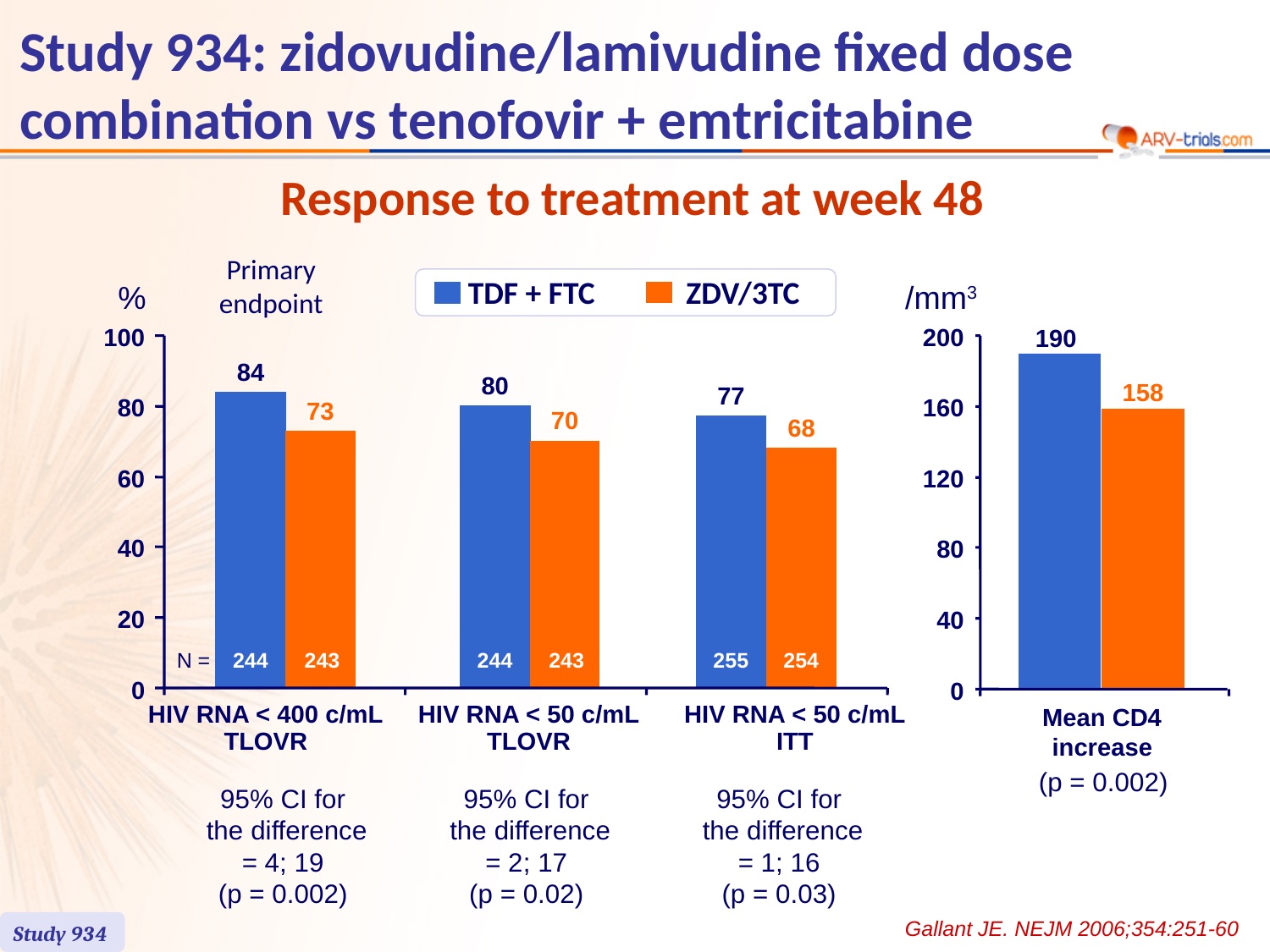

Study 934: zidovudine/lamivudine fixed dose combination vs tenofovir + emtricitabine
Response to treatment at week 48
Primary
endpoint
TDF + FTC
ZDV/3TC

%
/mm3

100
200
190

84
80
158
77
80

160
73
70

68

60
120

40
80

20
40

N =
244
243
244
243
255
254
0
0

HIV RNA < 400 c/mL
TLOVR
HIV RNA < 50 c/mL
TLOVR
HIV RNA < 50 c/mL
ITT
Mean CD4
increase
(p = 0.002)

95% CI for
the difference
= 4; 19
(p = 0.002)
95% CI for
the difference
= 2; 17
(p = 0.02)
95% CI for
the difference
= 1; 16
(p = 0.03)
Gallant JE. NEJM 2006;354:251-60

Study 934